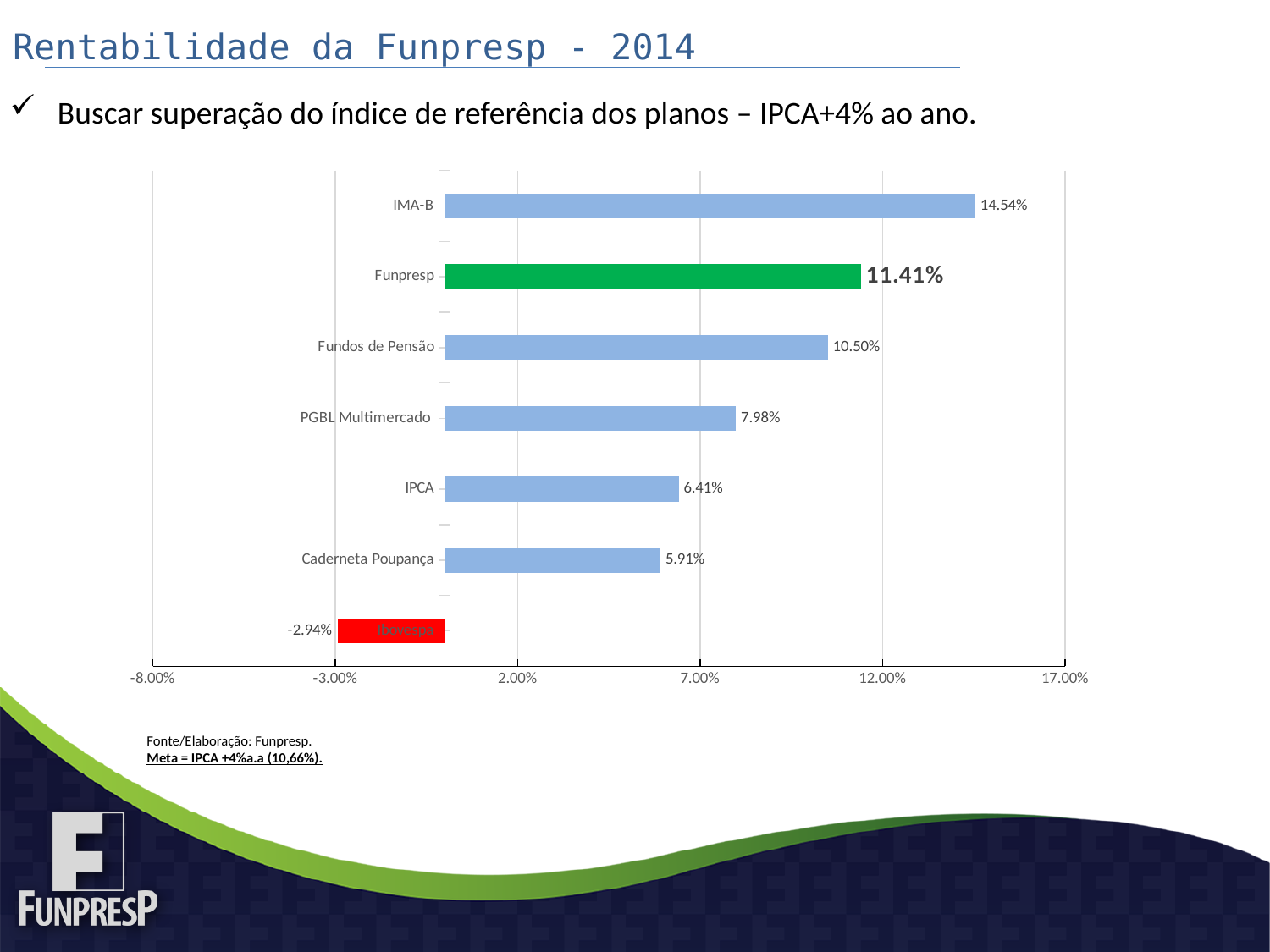

Rentabilidade da Funpresp - 2014

Buscar superação do índice de referência dos planos – IPCA+4% ao ano.

### Chart

| Category |  |
|---|---|
| Ibovespa | -0.0294 |
| Caderneta Poupança | 0.0591 |
| IPCA | 0.0641 |
| PGBL Multimercado  | 0.0798 |
| Fundos de Pensão | 0.105 |
| Funpresp | 0.1141 |
| IMA-B | 0.1454 |
Fonte/Elaboração: Funpresp.
Meta = IPCA +4%a.a (10,66%).